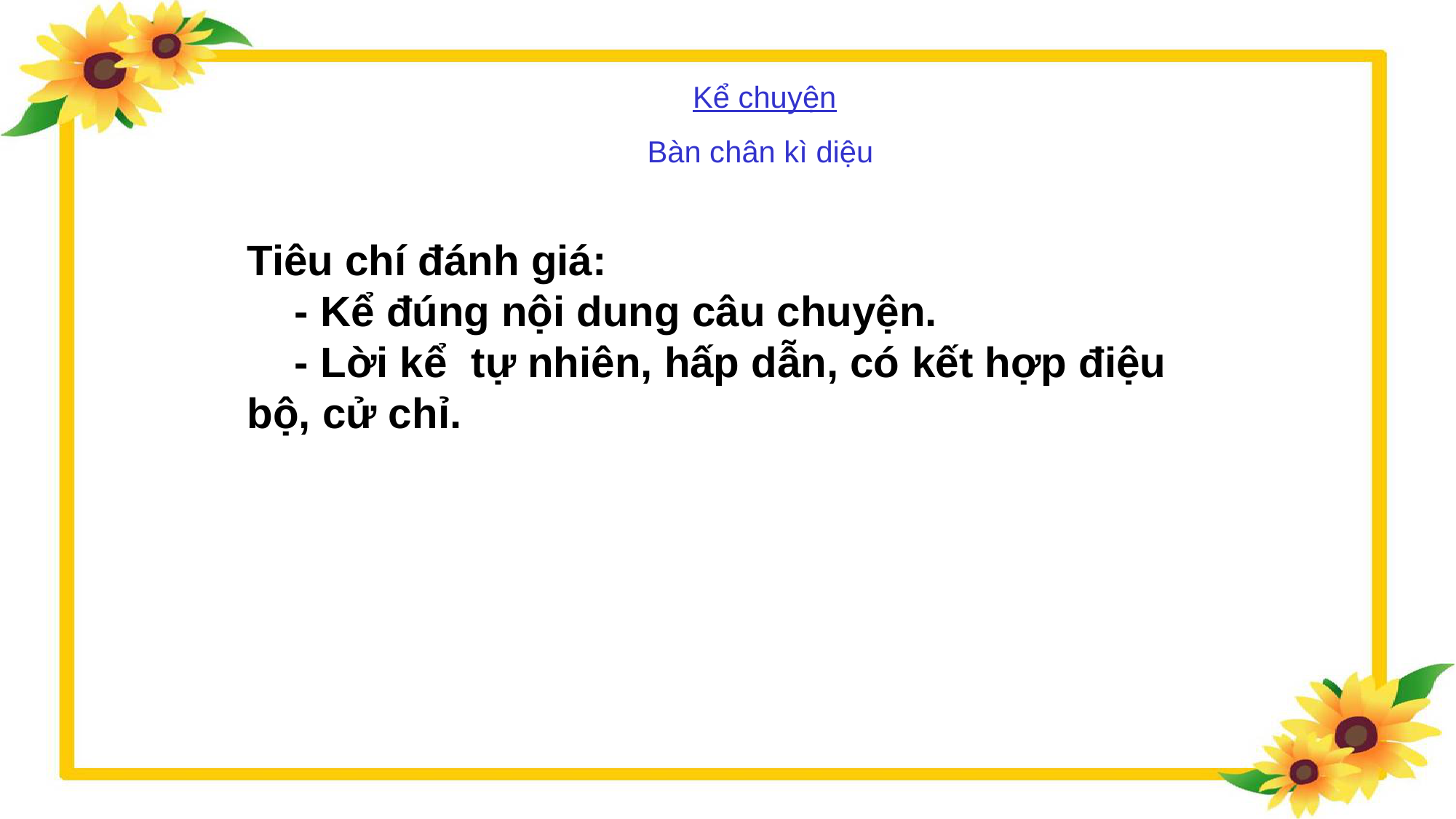

Kể chuyện
Bàn chân kì diệu
Tiêu chí đánh giá:
    - Kể đúng nội dung câu chuyện.
    - Lời kể  tự nhiên, hấp dẫn, có kết hợp điệu bộ, cử chỉ.